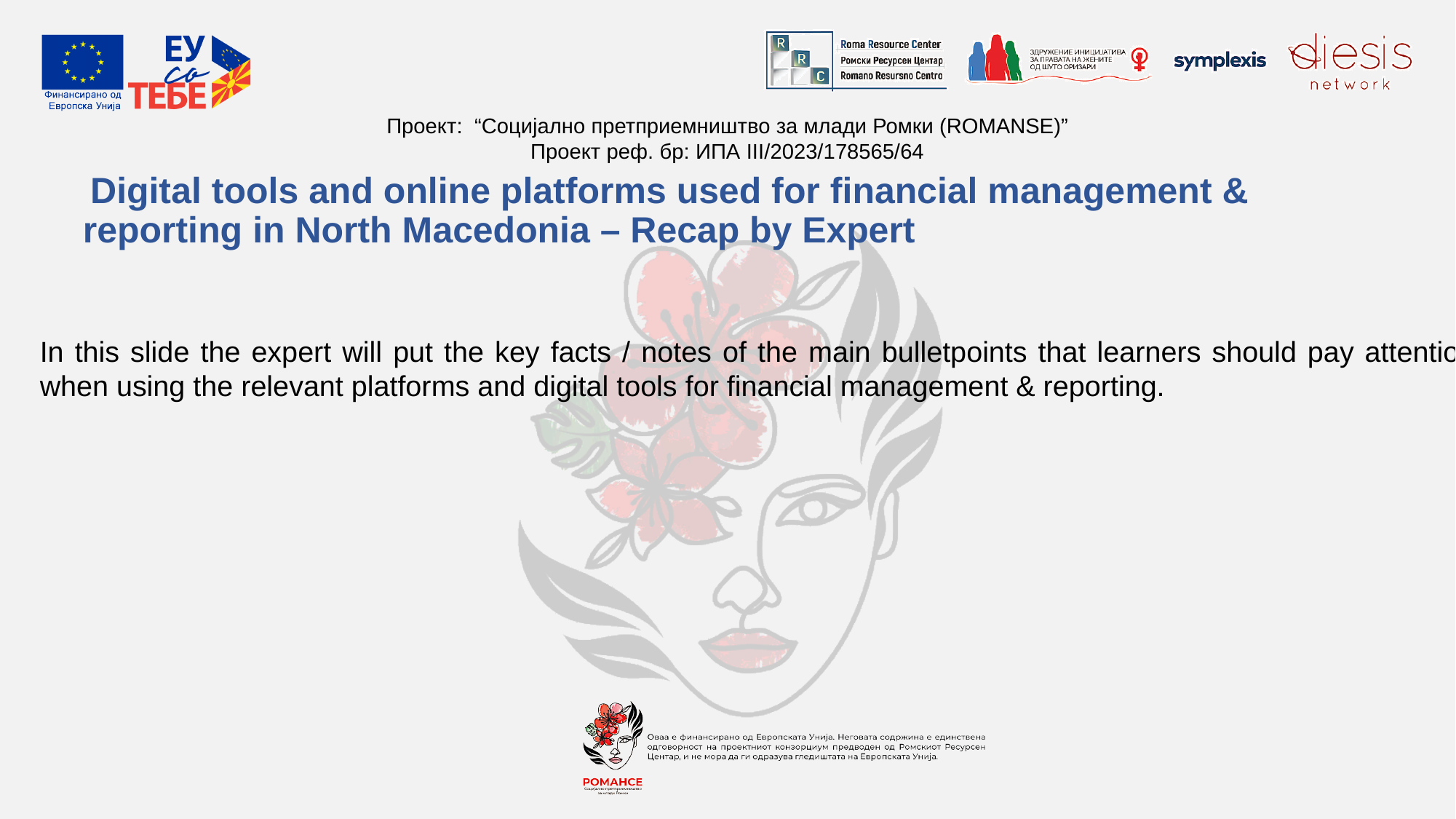

# Digital tools and online platforms used for financial management & reporting in North Macedonia – Recap by Expert
In this slide the expert will put the key facts / notes of the main bulletpoints that learners should pay attention to when using the relevant platforms and digital tools for financial management & reporting.